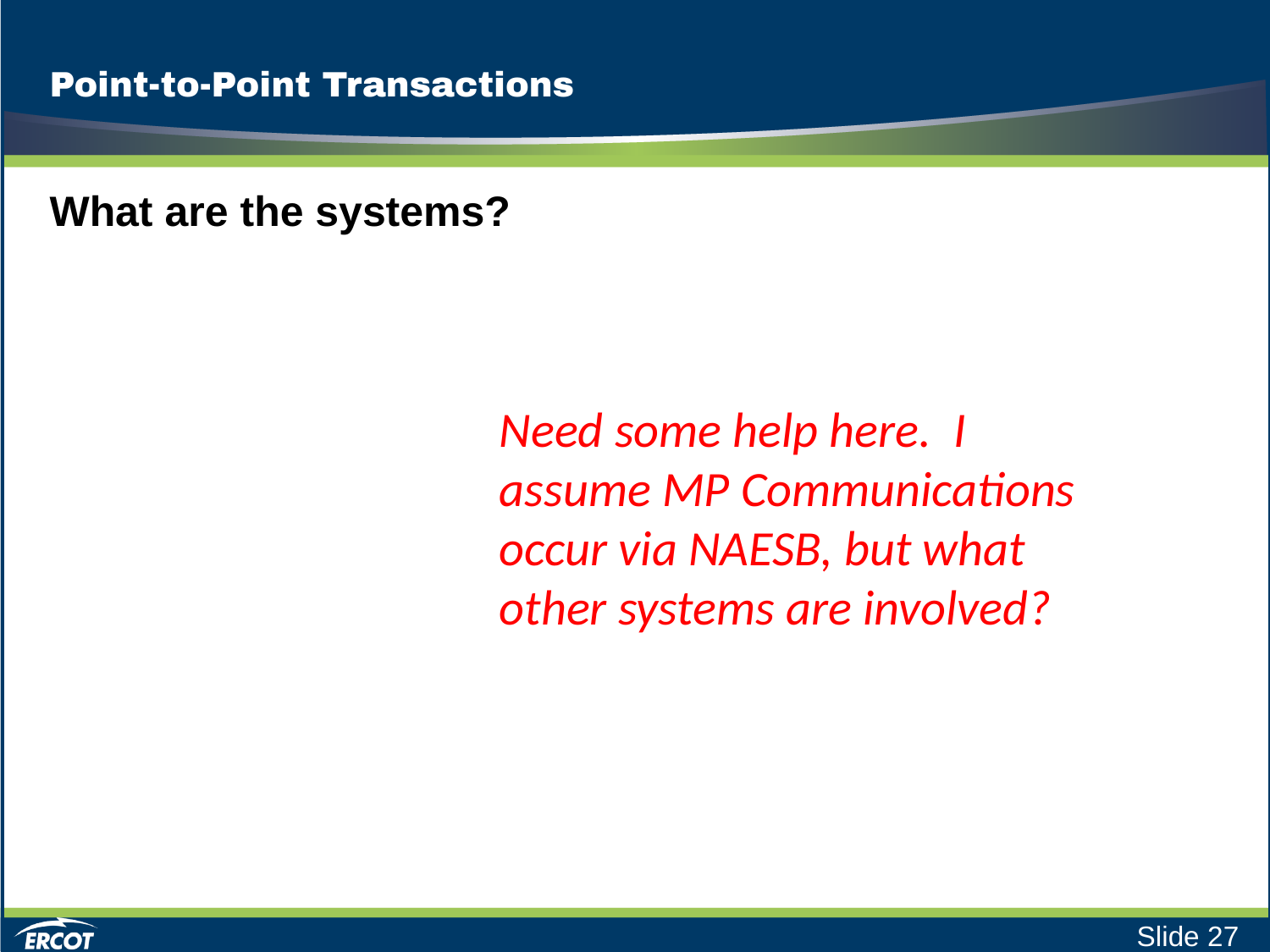

# Point-to-Point Transactions
What are the systems?
Need some help here.  I assume MP Communications occur via NAESB, but what other systems are involved?